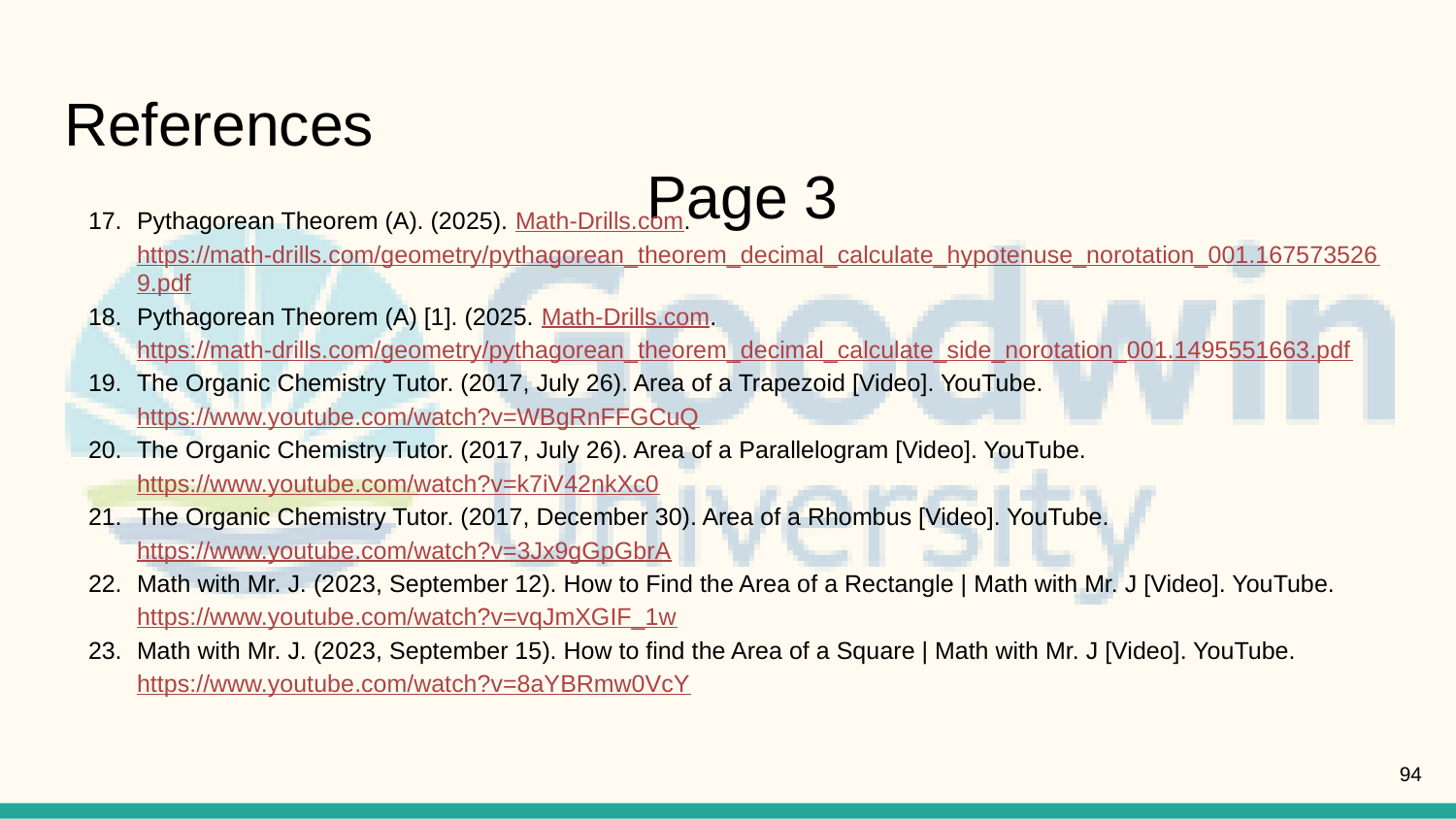

# References											Page 3
Pythagorean Theorem (A). (2025). Math-Drills.com. https://math-drills.com/geometry/pythagorean_theorem_decimal_calculate_hypotenuse_norotation_001.1675735269.pdf
Pythagorean Theorem (A) [1]. (2025. Math-Drills.com. https://math-drills.com/geometry/pythagorean_theorem_decimal_calculate_side_norotation_001.1495551663.pdf
The Organic Chemistry Tutor. (2017, July 26). Area of a Trapezoid [Video]. YouTube. https://www.youtube.com/watch?v=WBgRnFFGCuQ
The Organic Chemistry Tutor. (2017, July 26). Area of a Parallelogram [Video]. YouTube. https://www.youtube.com/watch?v=k7iV42nkXc0
The Organic Chemistry Tutor. (2017, December 30). Area of a Rhombus [Video]. YouTube. https://www.youtube.com/watch?v=3Jx9gGpGbrA
Math with Mr. J. (2023, September 12). How to Find the Area of a Rectangle | Math with Mr. J [Video]. YouTube. https://www.youtube.com/watch?v=vqJmXGIF_1w
Math with Mr. J. (2023, September 15). How to find the Area of a Square | Math with Mr. J [Video]. YouTube. https://www.youtube.com/watch?v=8aYBRmw0VcY
94